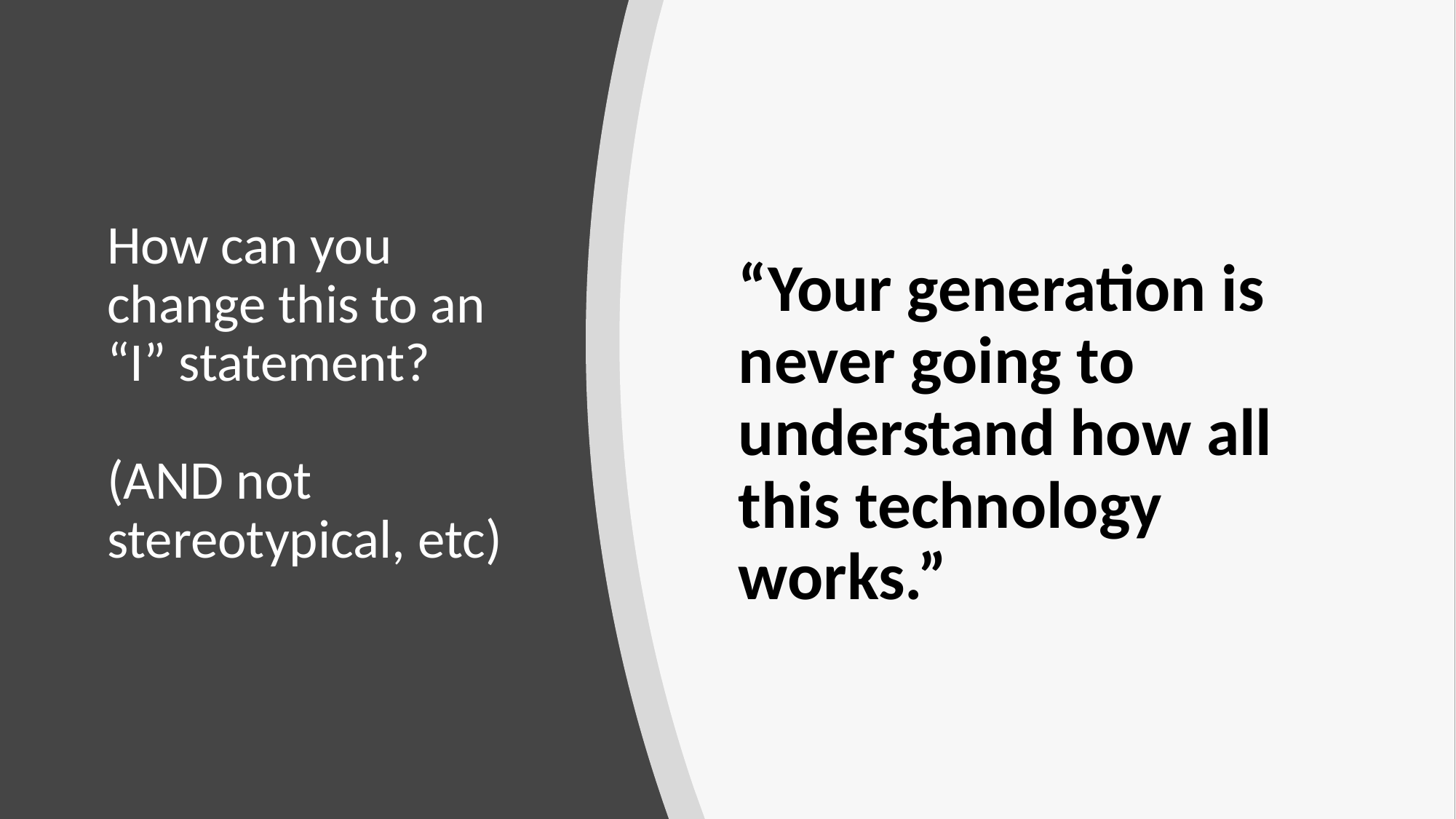

“Your generation is never going to  understand how all this technology works.”
# How can you change this to an “I” statement? (AND not stereotypical, etc)